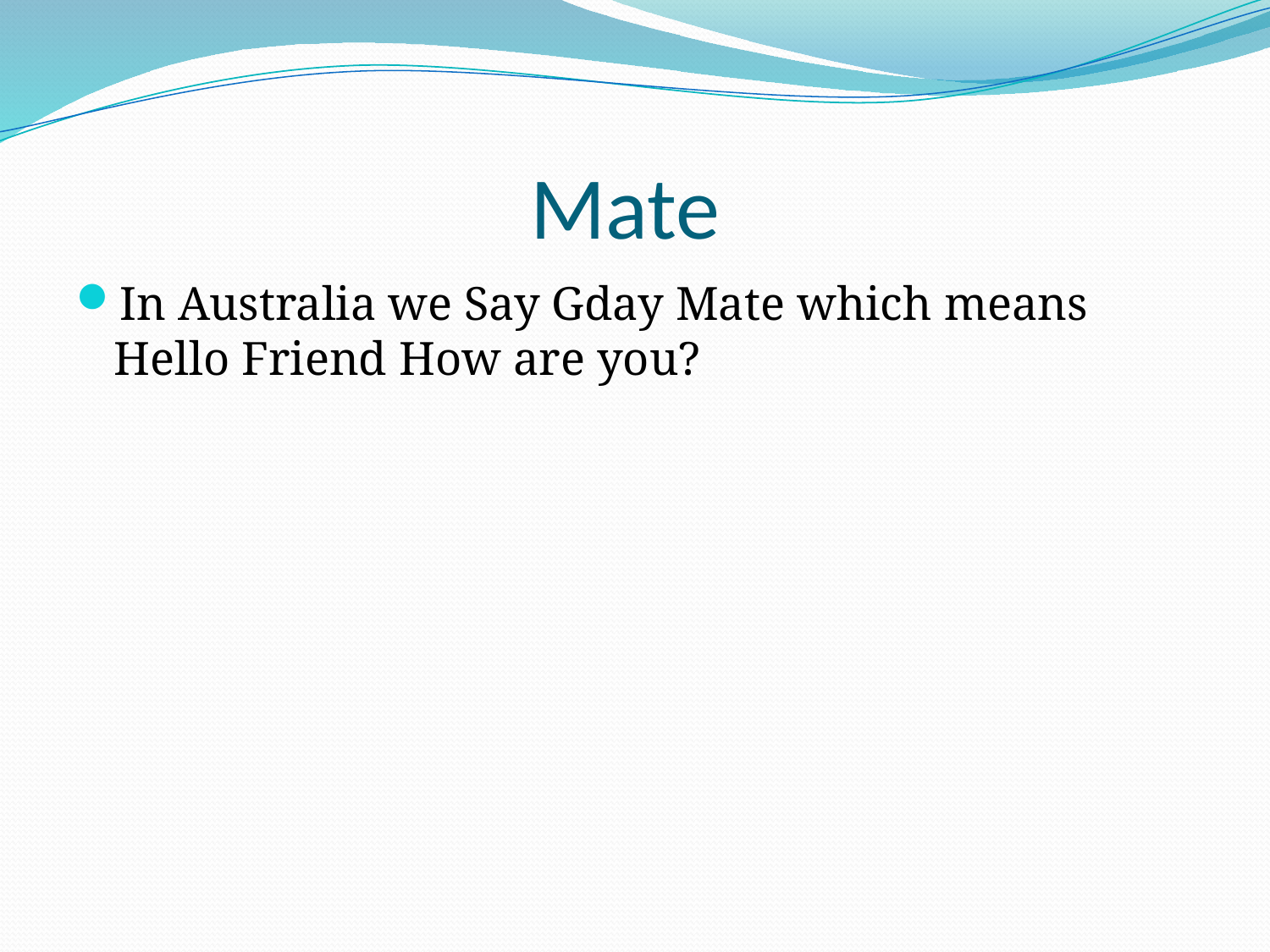

# Mate
In Australia we Say Gday Mate which means Hello Friend How are you?